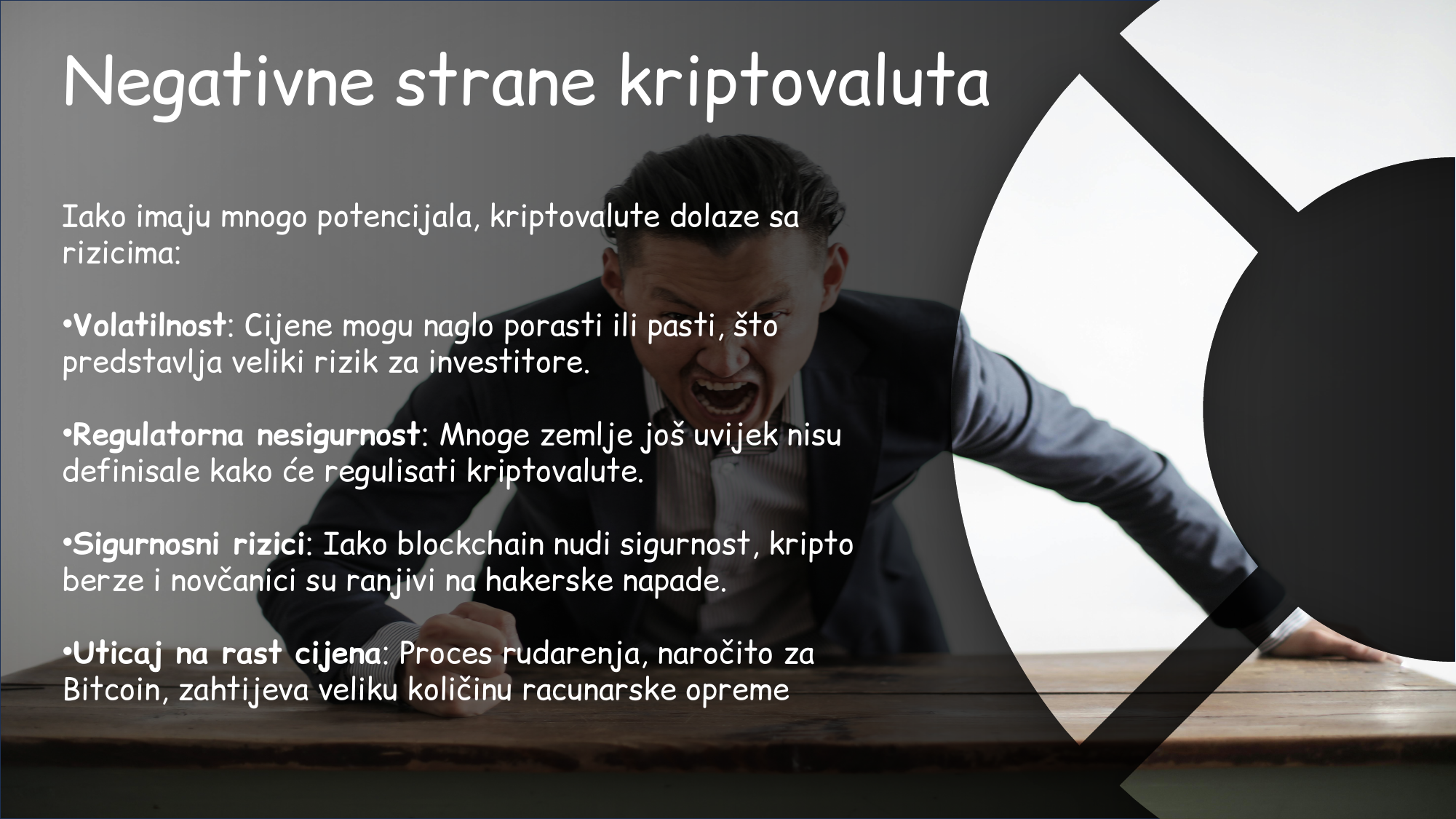

Negativne strane kriptovaluta
Iako imaju mnogo potencijala, kriptovalute dolaze sa rizicima:

Volatilnost: Cijene mogu naglo porasti ili pasti, što predstavlja veliki rizik za investitore.

Regulatorna nesigurnost: Mnoge zemlje još uvijek nisu definisale kako će regulisati kriptovalute.

Sigurnosni rizici: Iako blockchain nudi sigurnost, kripto berze i novčanici su ranjivi na hakerske napade.

Uticaj na rast cijena: Proces rudarenja, naročito za Bitcoin, zahtijeva veliku količinu racunarske opreme